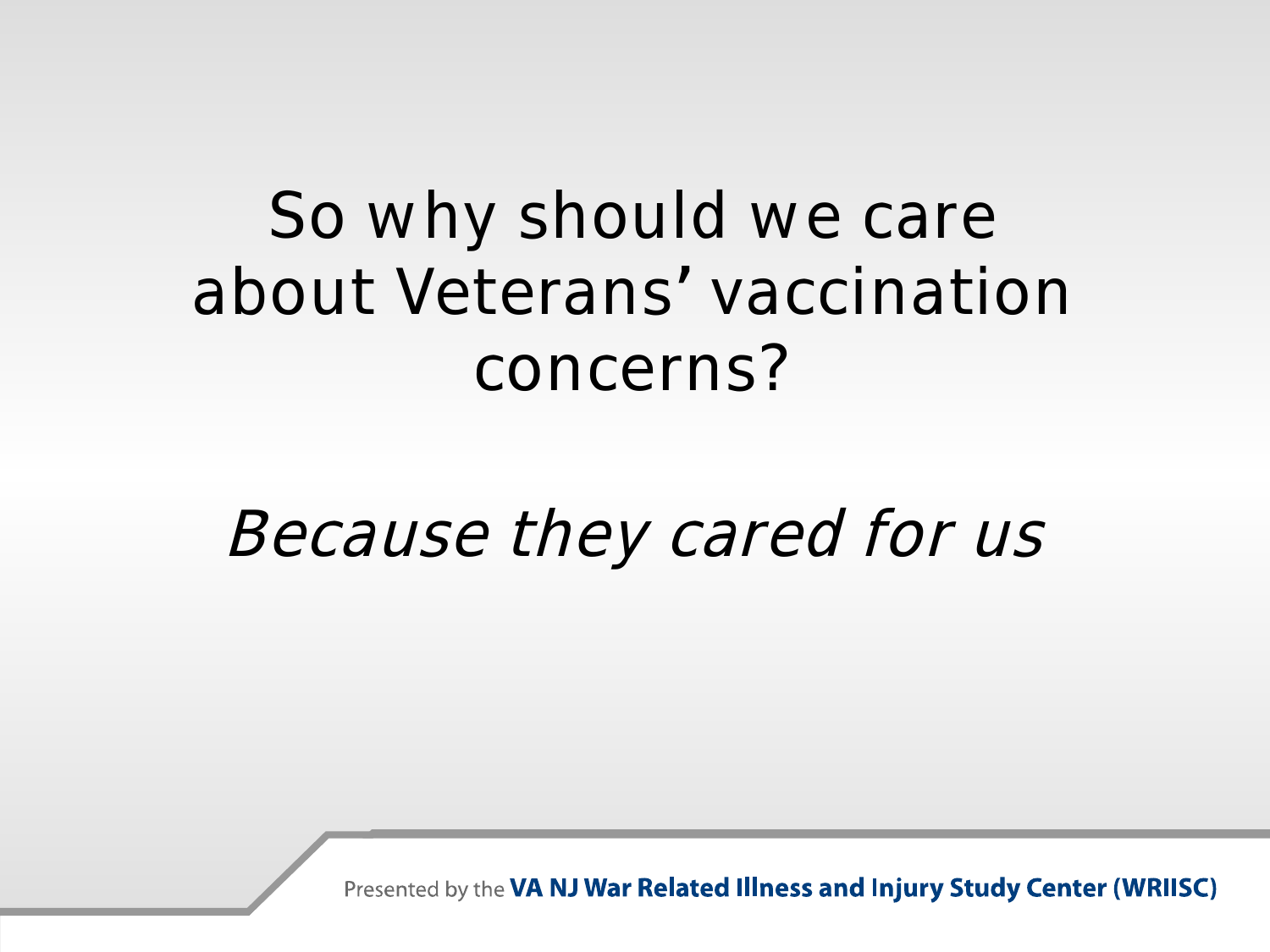

# So why should we care about Veterans’ vaccination concerns?
Because they cared for us